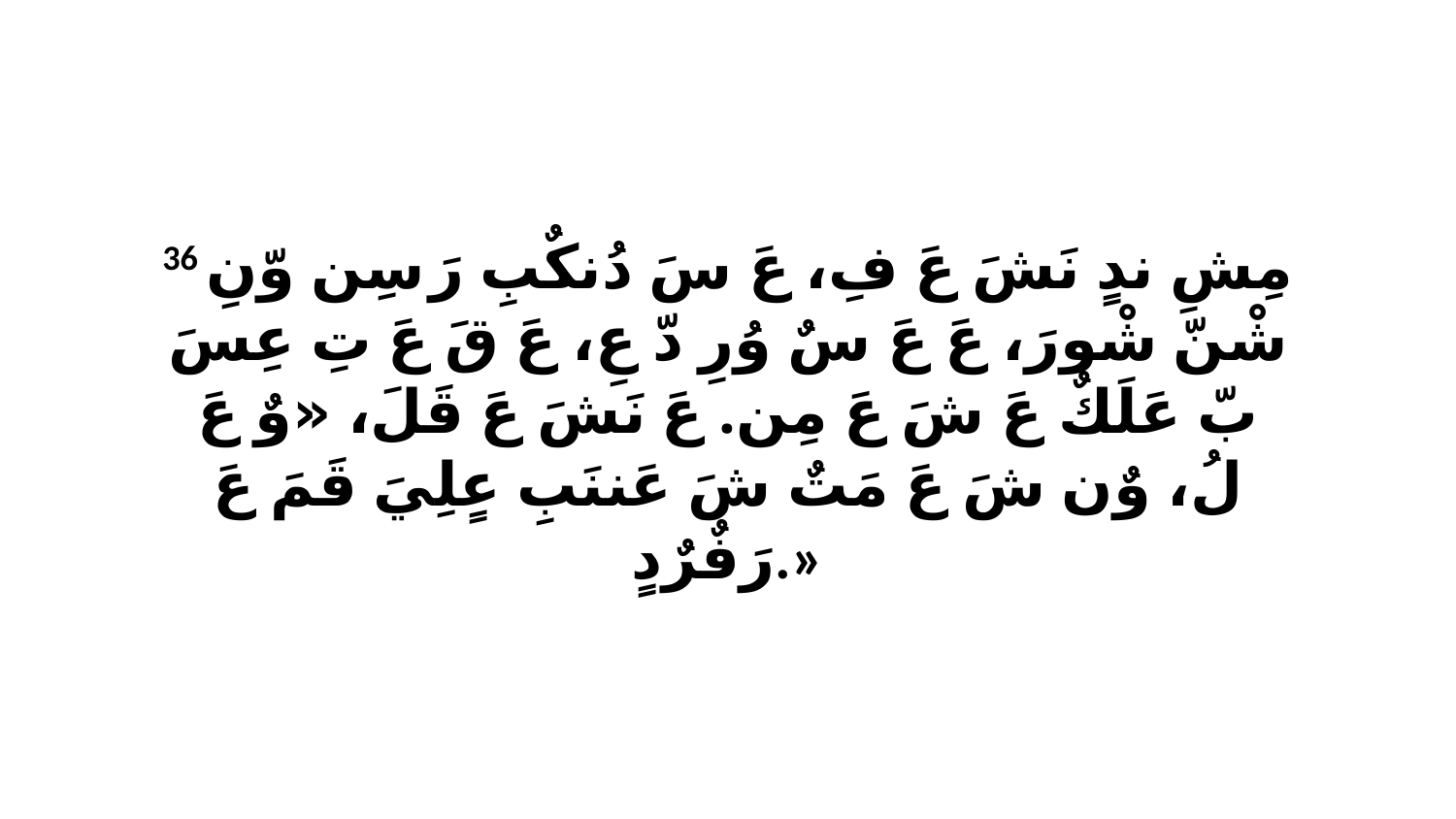

36 مِشِ ندٍ نَشَ عَ فِ، عَ سَ دُنكٌبِ رَ سِن وّنِ شْنّ شْورَ، عَ عَ سٌ وُرِ دّ عِ، عَ قَ عَ تِ عِسَ بّ عَلَكٌ عَ شَ عَ مِن. عَ نَشَ عَ قَلَ، «وٌ عَ لُ، وٌن شَ عَ مَتٌ شَ عَننَبِ عٍلِيَ قَمَ عَ رَفٌرٌدٍ.»